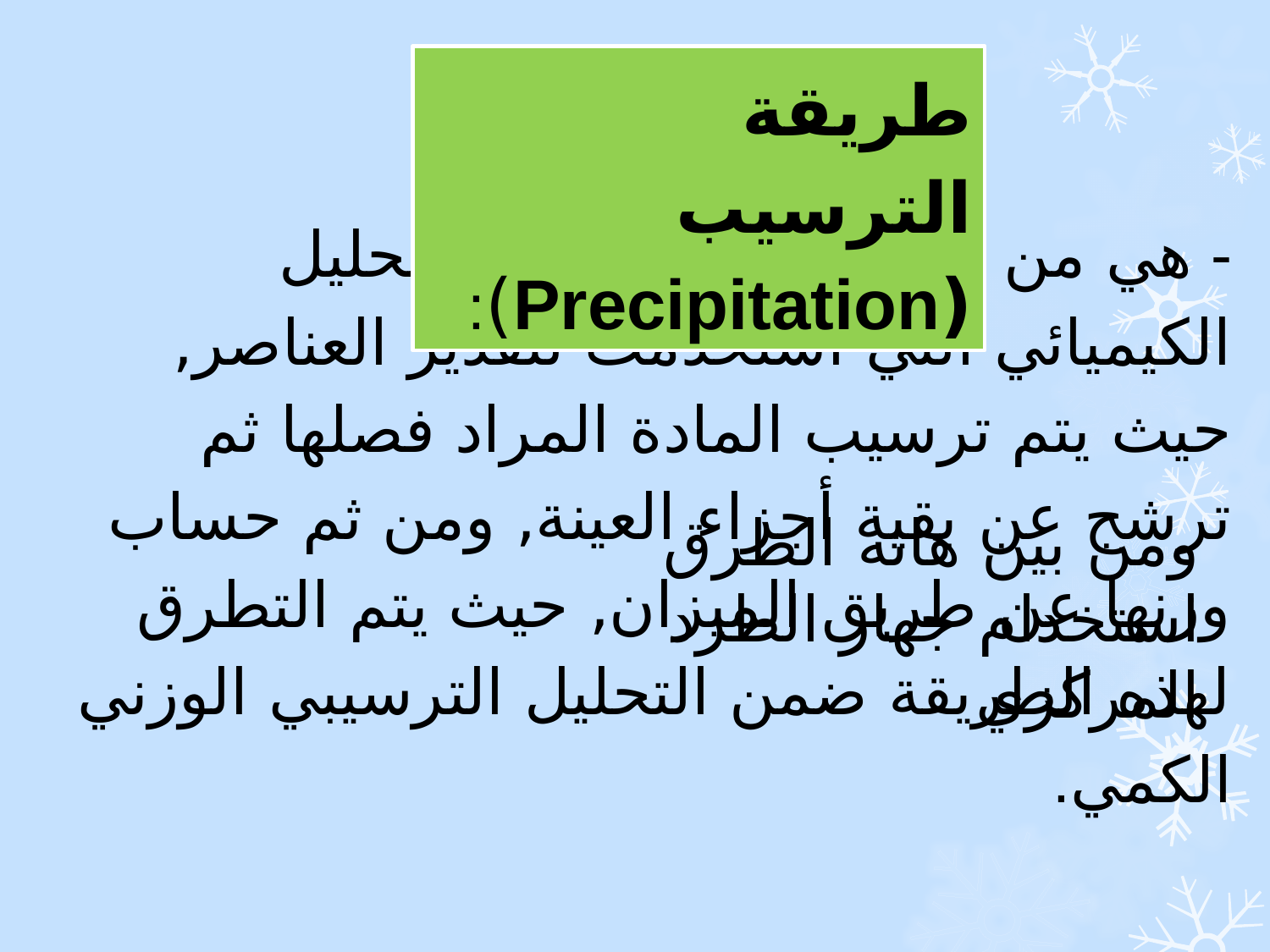

طريقة الترسيب (Precipitation):
- هي من أقدم تقنيات الفصل التحليل الكيميائي التي استخدمت لتقدير العناصر, حيث يتم ترسيب المادة المراد فصلها ثم ترشح عن بقية أجزاء العينة, ومن ثم حساب وزنها عن طريق الميزان, حيث يتم التطرق لهذه الطريقة ضمن التحليل الترسيبي الوزني الكمي.
ومن بين هاته الطرق استخدام جهاز الطرد المركزي